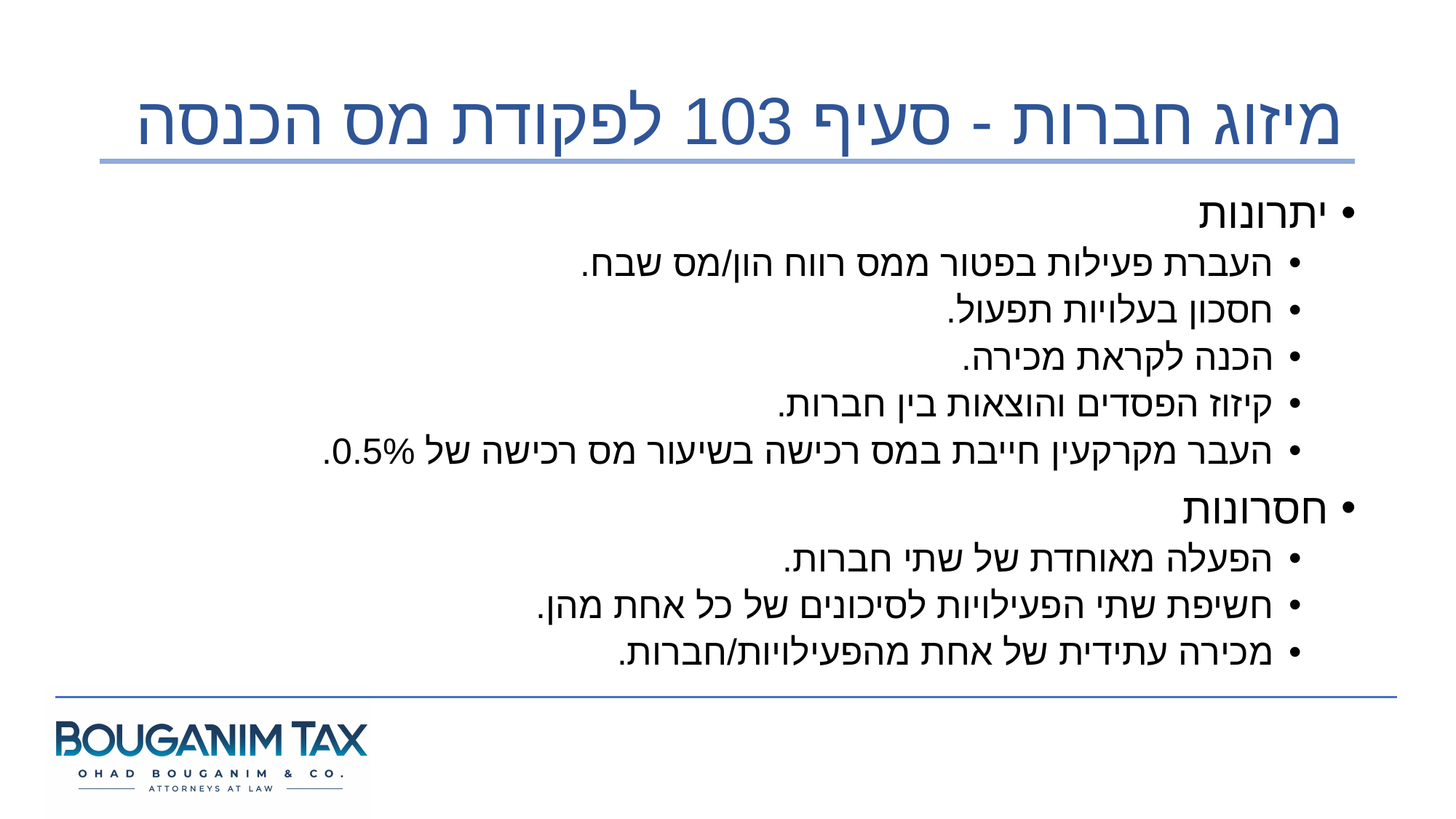

# מיזוג חברות - סעיף 103 לפקודת מס הכנסה
יתרונות
העברת פעילות בפטור ממס רווח הון/מס שבח.
חסכון בעלויות תפעול.
הכנה לקראת מכירה.
קיזוז הפסדים והוצאות בין חברות.
העבר מקרקעין חייבת במס רכישה בשיעור מס רכישה של 0.5%.
חסרונות
הפעלה מאוחדת של שתי חברות.
חשיפת שתי הפעילויות לסיכונים של כל אחת מהן.
מכירה עתידית של אחת מהפעילויות/חברות.